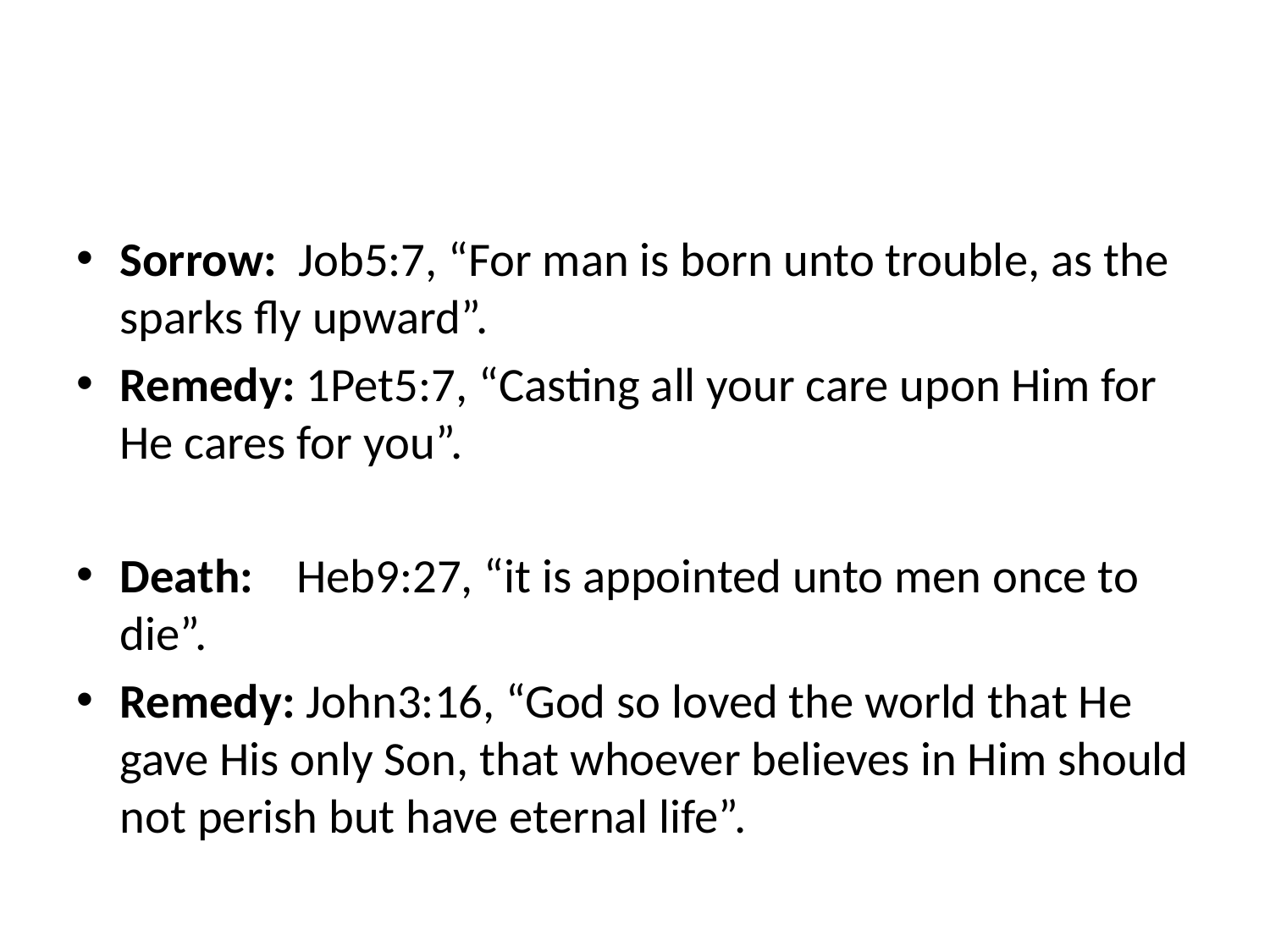

Sorrow:  Job5:7, “For man is born unto trouble, as the sparks fly upward”.
Remedy: 1Pet5:7, “Casting all your care upon Him for He cares for you”.

Death:    Heb9:27, “it is appointed unto men once to die”.
Remedy: John3:16, “God so loved the world that He gave His only Son, that whoever believes in Him should not perish but have eternal life”.